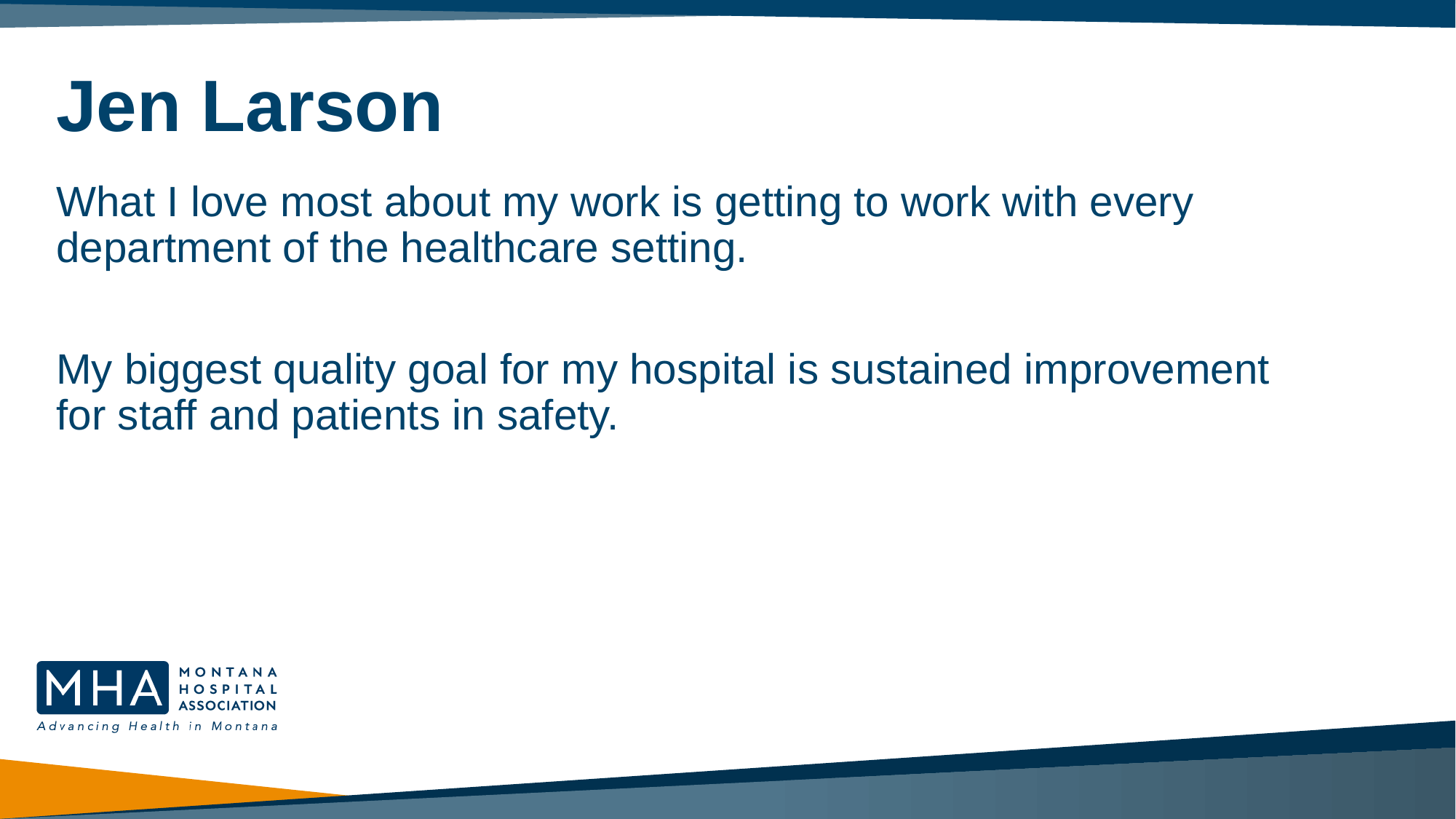

# Jen Larson
What I love most about my work is getting to work with every department of the healthcare setting.

My biggest quality goal for my hospital is sustained improvement for staff and patients in safety.